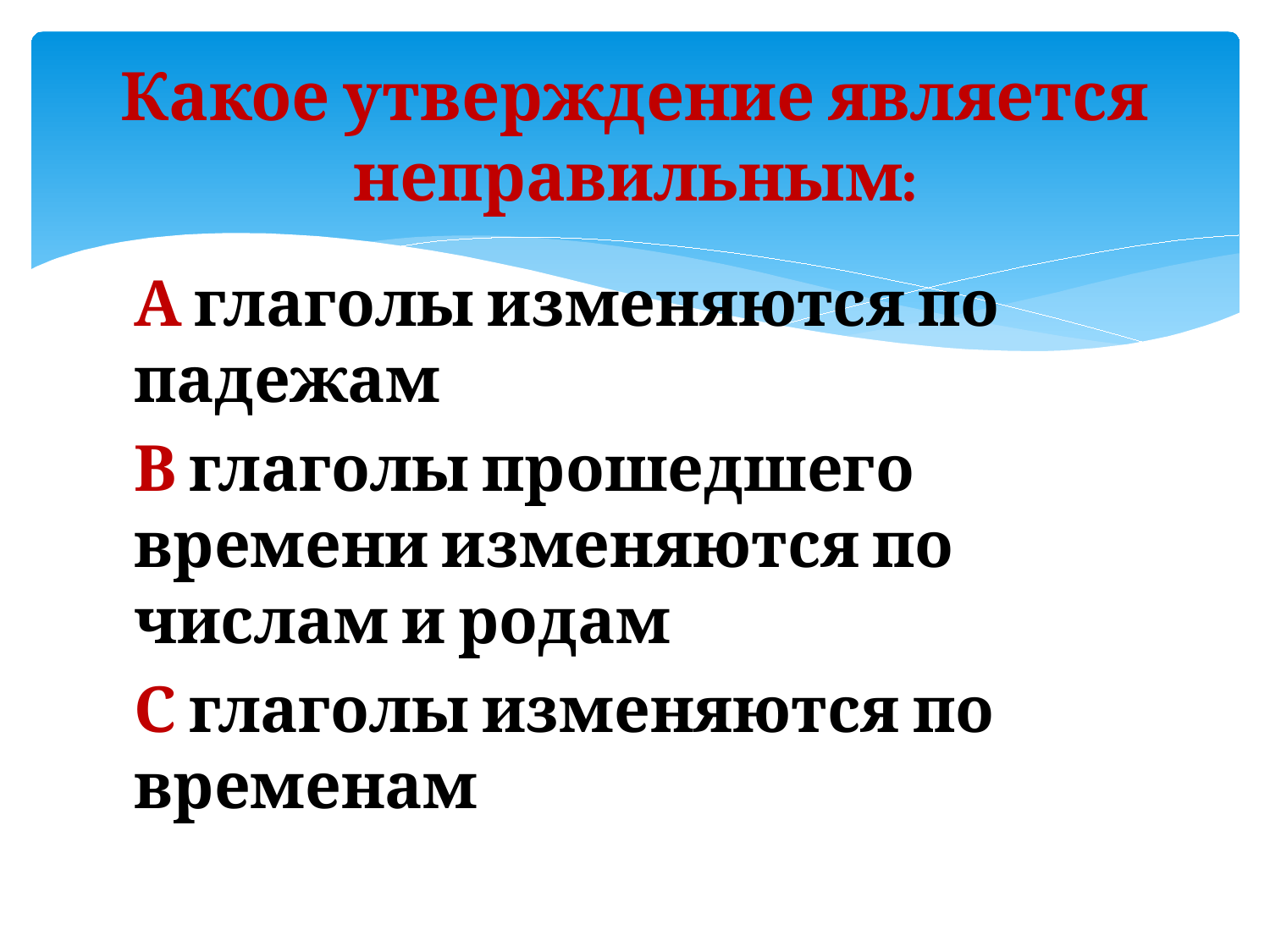

# Какое утверждение является неправильным:
А глаголы изменяются по падежам
В глаголы прошедшего времени изменяются по числам и родам
С глаголы изменяются по временам